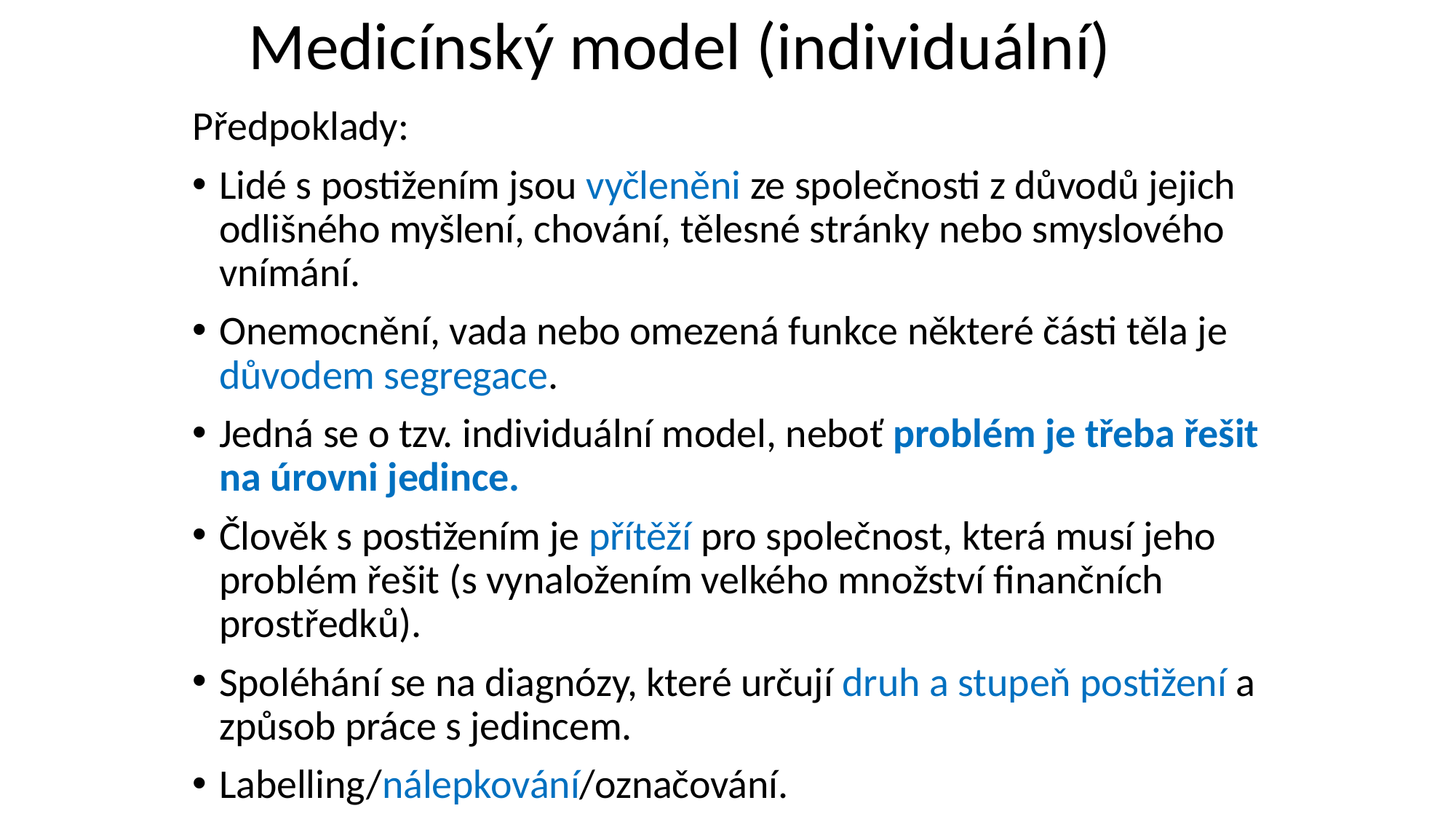

# Medicínský model (individuální)
Předpoklady:
Lidé s postižením jsou vyčleněni ze společnosti z důvodů jejich odlišného myšlení, chování, tělesné stránky nebo smyslového vnímání.
Onemocnění, vada nebo omezená funkce některé části těla je důvodem segregace.
Jedná se o tzv. individuální model, neboť problém je třeba řešit na úrovni jedince.
Člověk s postižením je přítěží pro společnost, která musí jeho problém řešit (s vynaložením velkého množství finančních prostředků).
Spoléhání se na diagnózy, které určují druh a stupeň postižení a způsob práce s jedincem.
Labelling/nálepkování/označování.